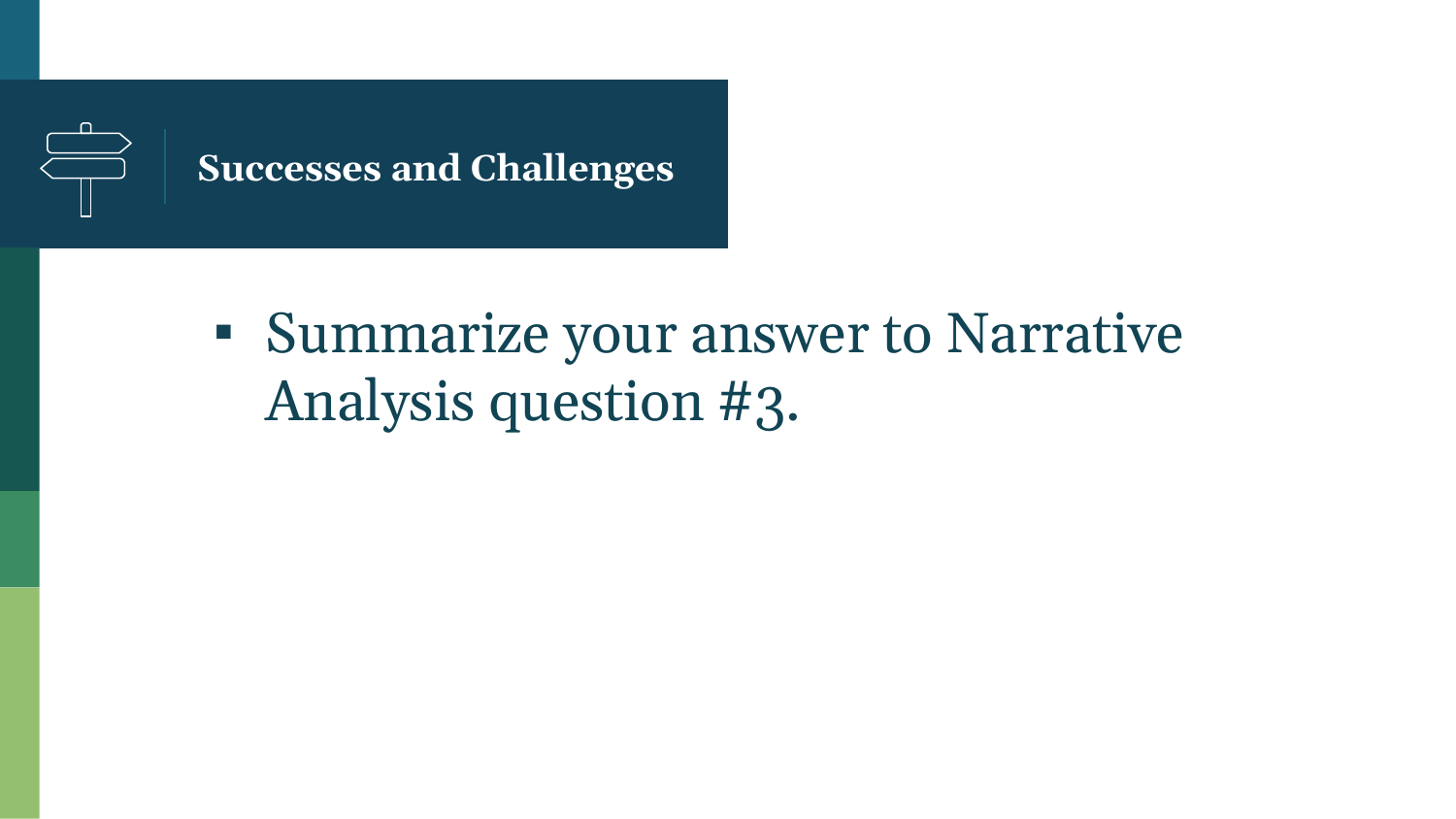

# Successes and Challenges

Summarize your answer to Narrative Analysis question #3.